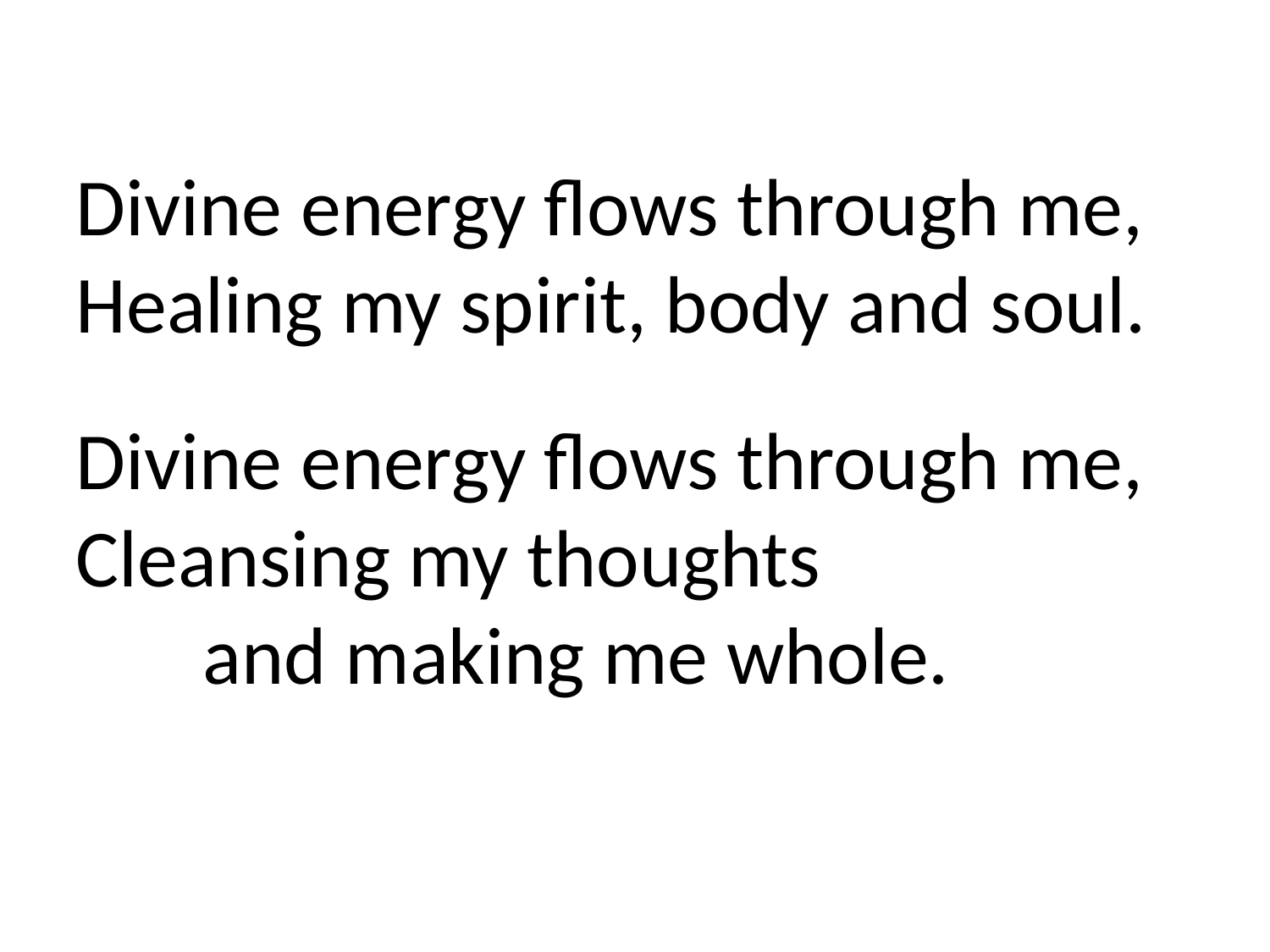

Divine energy flows through me,
Healing my spirit, body and soul.

Divine energy flows through me,
Cleansing my thoughts
	and making me whole.